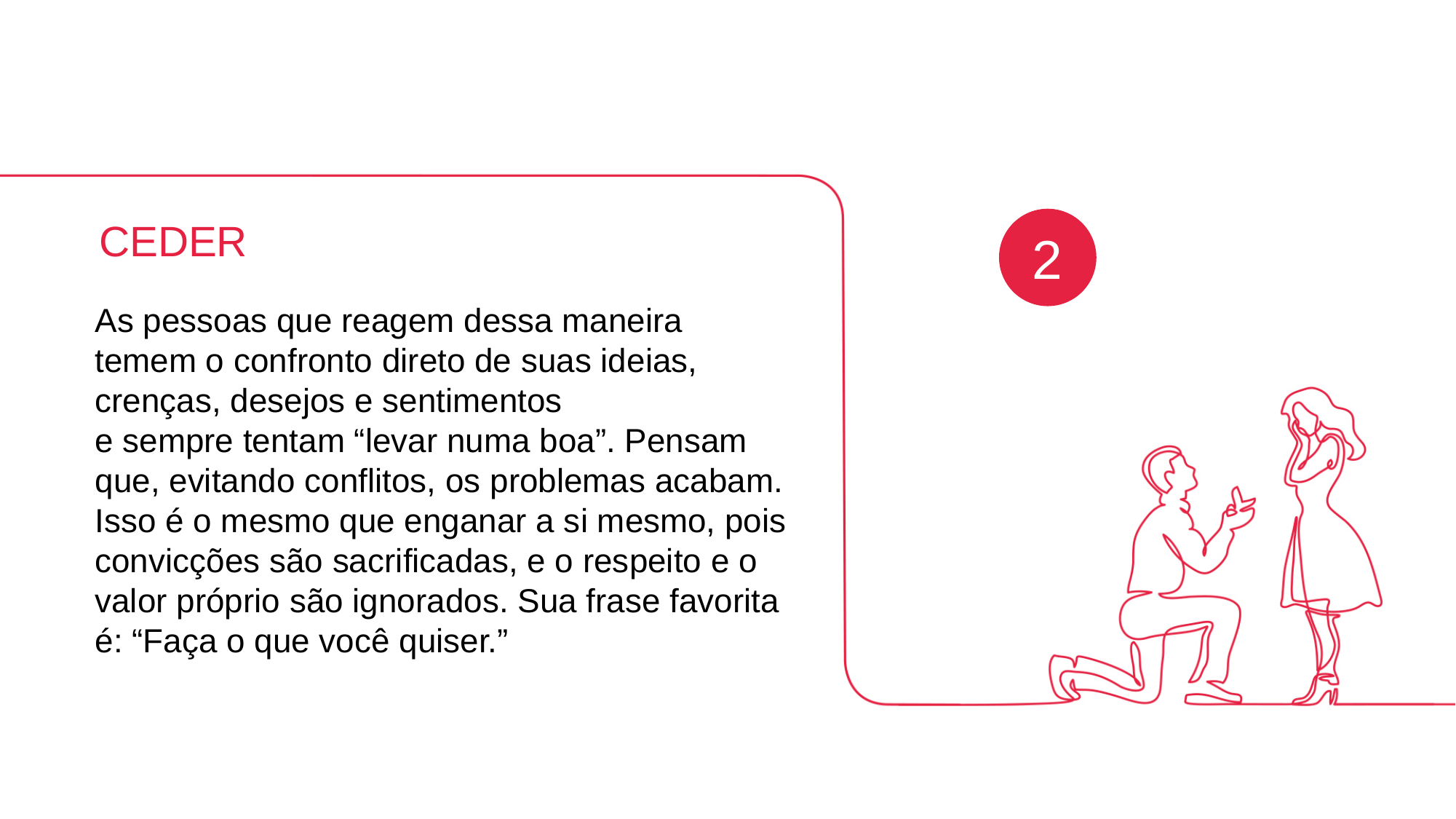

CEDER
2
As pessoas que reagem dessa maneira temem o confronto direto de suas ideias, crenças, desejos e sentimentos
e sempre tentam “levar numa boa”. Pensam que, evitando conflitos, os problemas acabam. Isso é o mesmo que enganar a si mesmo, pois convicções são sacrificadas, e o respeito e o valor próprio são ignorados. Sua frase favorita é: “Faça o que você quiser.”